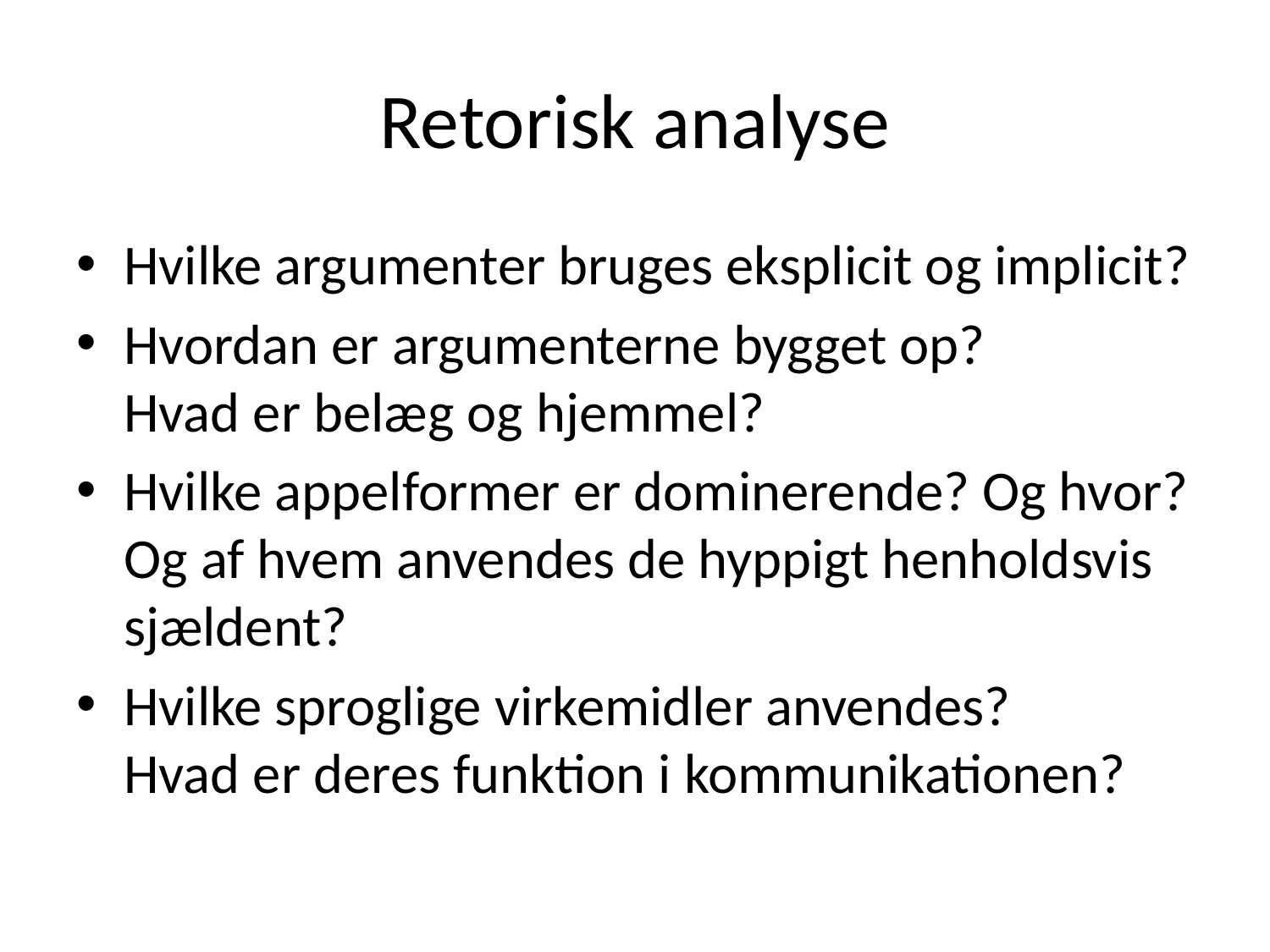

# Retorisk analyse
Hvilke argumenter bruges eksplicit og implicit?
Hvordan er argumenterne bygget op?
Hvad er belæg og hjemmel?
Hvilke appelformer er dominerende? Og hvor? Og af hvem anvendes de hyppigt henholdsvis sjældent?
Hvilke sproglige virkemidler anvendes?
Hvad er deres funktion i kommunikationen?